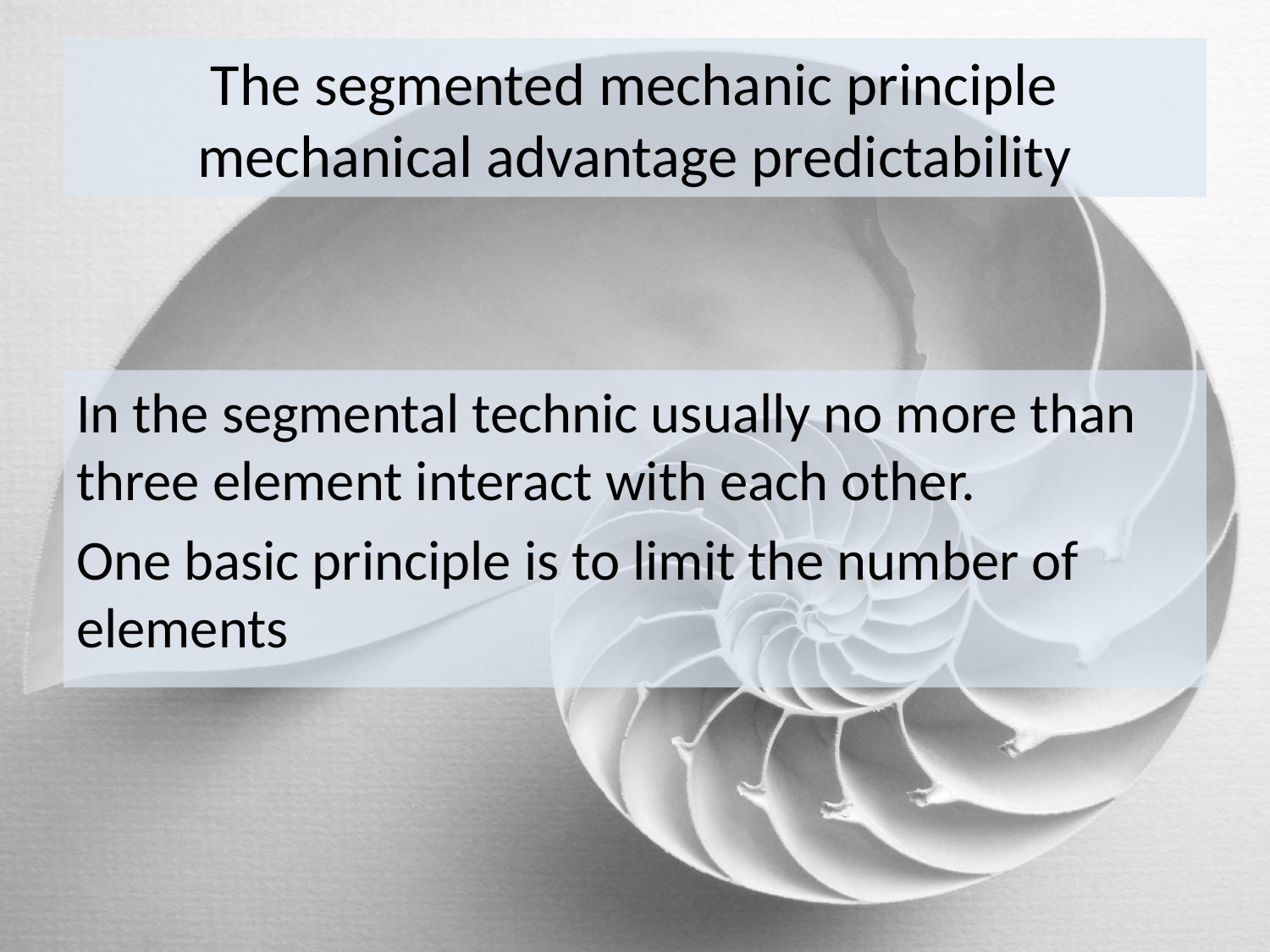

# The segmented mechanic principle mechanical advantage predictability
In the segmental technic usually no more than three element interact with each other.
One basic principle is to limit the number of elements